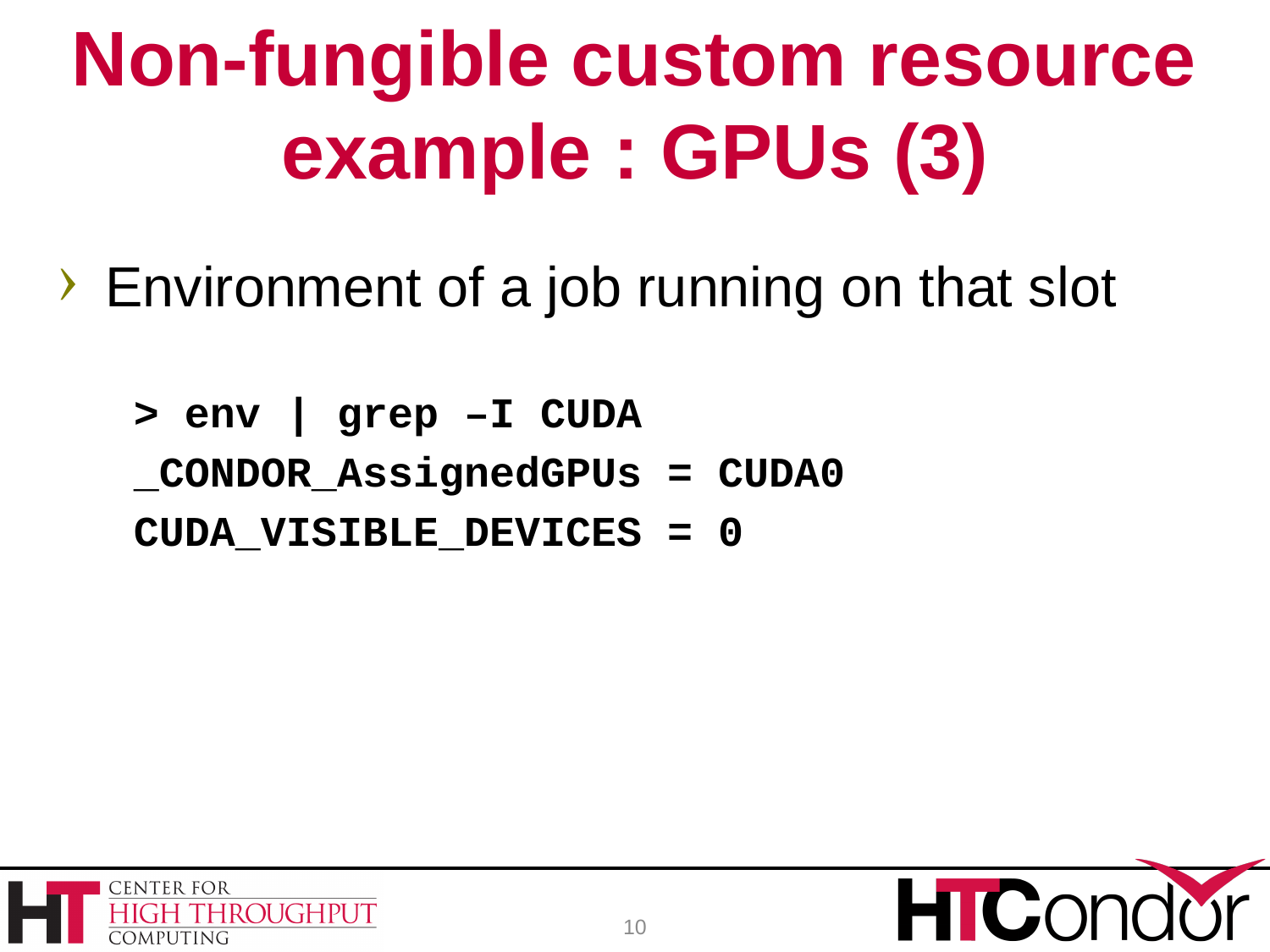

# Non-fungible custom resource example : GPUs (3)
Environment of a job running on that slot

   > env | grep –I CUDA
   _CONDOR_AssignedGPUs = CUDA0
   CUDA_VISIBLE_DEVICES = 0
10